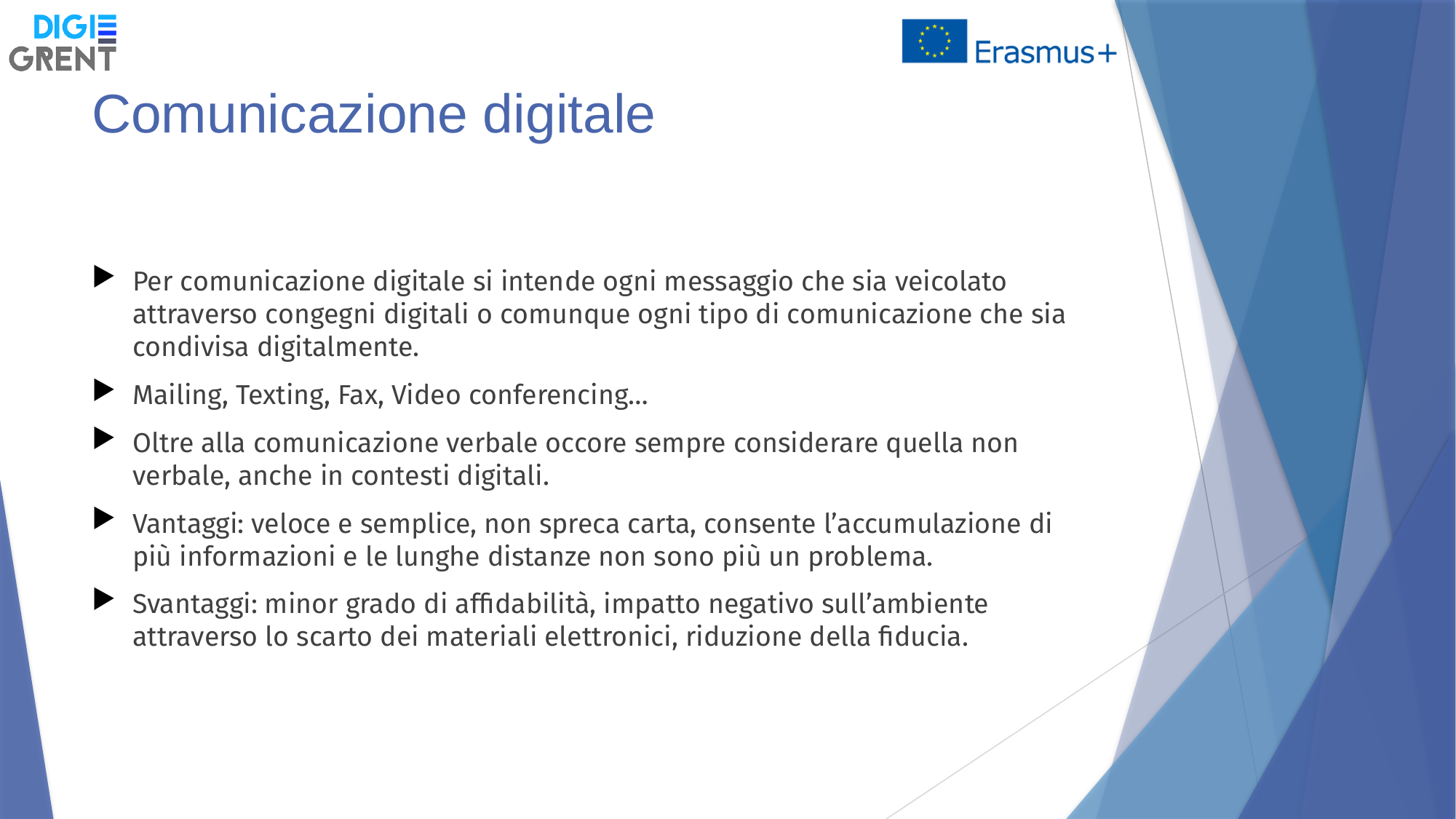

# Comunicazione digitale
Per comunicazione digitale si intende ogni messaggio che sia veicolato attraverso congegni digitali o comunque ogni tipo di comunicazione che sia condivisa digitalmente.
Mailing, Texting, Fax, Video conferencing…
Oltre alla comunicazione verbale occore sempre considerare quella non verbale, anche in contesti digitali.
Vantaggi: veloce e semplice, non spreca carta, consente l’accumulazione di più informazioni e le lunghe distanze non sono più un problema.
Svantaggi: minor grado di affidabilità, impatto negativo sull’ambiente attraverso lo scarto dei materiali elettronici, riduzione della fiducia.